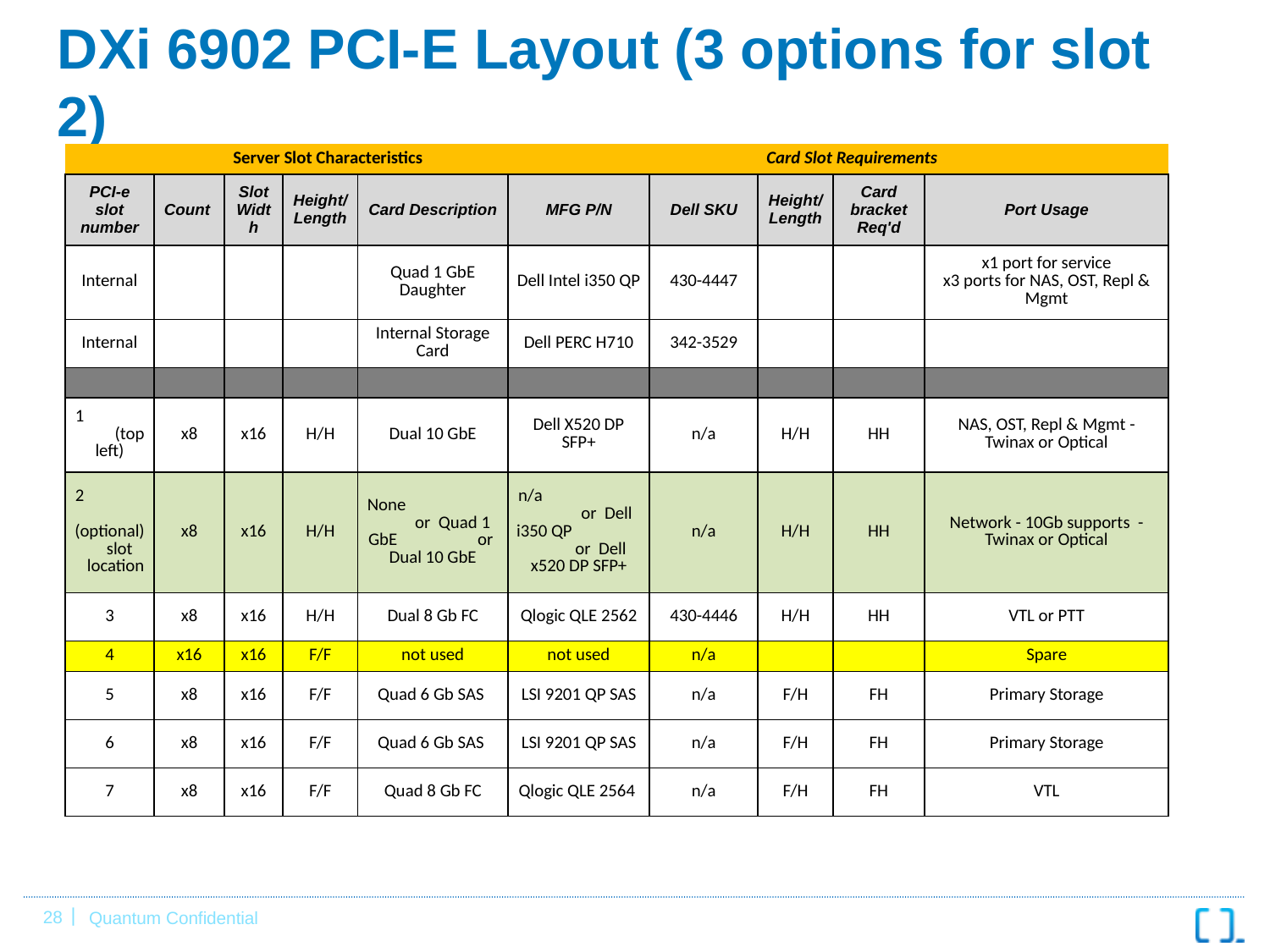

# DXi 6902 PCI-E Layout (3 options for slot 2)
|  |  | Server Slot Characteristics |  |  |  |  | Card Slot Requirements |  |  |
| --- | --- | --- | --- | --- | --- | --- | --- | --- | --- |
| PCI-e slot number | Count | Slot Width | Height/Length | Card Description | MFG P/N | Dell SKU | Height/Length | Card bracket Req'd | Port Usage |
| Internal |  |  |  | Quad 1 GbE Daughter | Dell Intel i350 QP | 430-4447 |  |  | x1 port for service x3 ports for NAS, OST, Repl & Mgmt |
| Internal |  |  |  | Internal Storage Card | Dell PERC H710 | 342-3529 |  |  |  |
|  |  |  |  |  |  |  |  |  |  |
| 1 (top left) | x8 | x16 | H/H | Dual 10 GbE | Dell X520 DP SFP+ | n/a | H/H | HH | NAS, OST, Repl & Mgmt - Twinax or Optical |
| 2 (optional) slot location | x8 | x16 | H/H | None or Quad 1 GbE or Dual 10 GbE | n/a or Dell i350 QP or Dell x520 DP SFP+ | n/a | H/H | HH | Network - 10Gb supports - Twinax or Optical |
| 3 | x8 | x16 | H/H | Dual 8 Gb FC | Qlogic QLE 2562 | 430-4446 | H/H | HH | VTL or PTT |
| 4 | x16 | x16 | F/F | not used | not used | n/a |  |  | Spare |
| 5 | x8 | x16 | F/F | Quad 6 Gb SAS | LSI 9201 QP SAS | n/a | F/H | FH | Primary Storage |
| 6 | x8 | x16 | F/F | Quad 6 Gb SAS | LSI 9201 QP SAS | n/a | F/H | FH | Primary Storage |
| 7 | x8 | x16 | F/F | Quad 8 Gb FC | Qlogic QLE 2564 | n/a | F/H | FH | VTL |